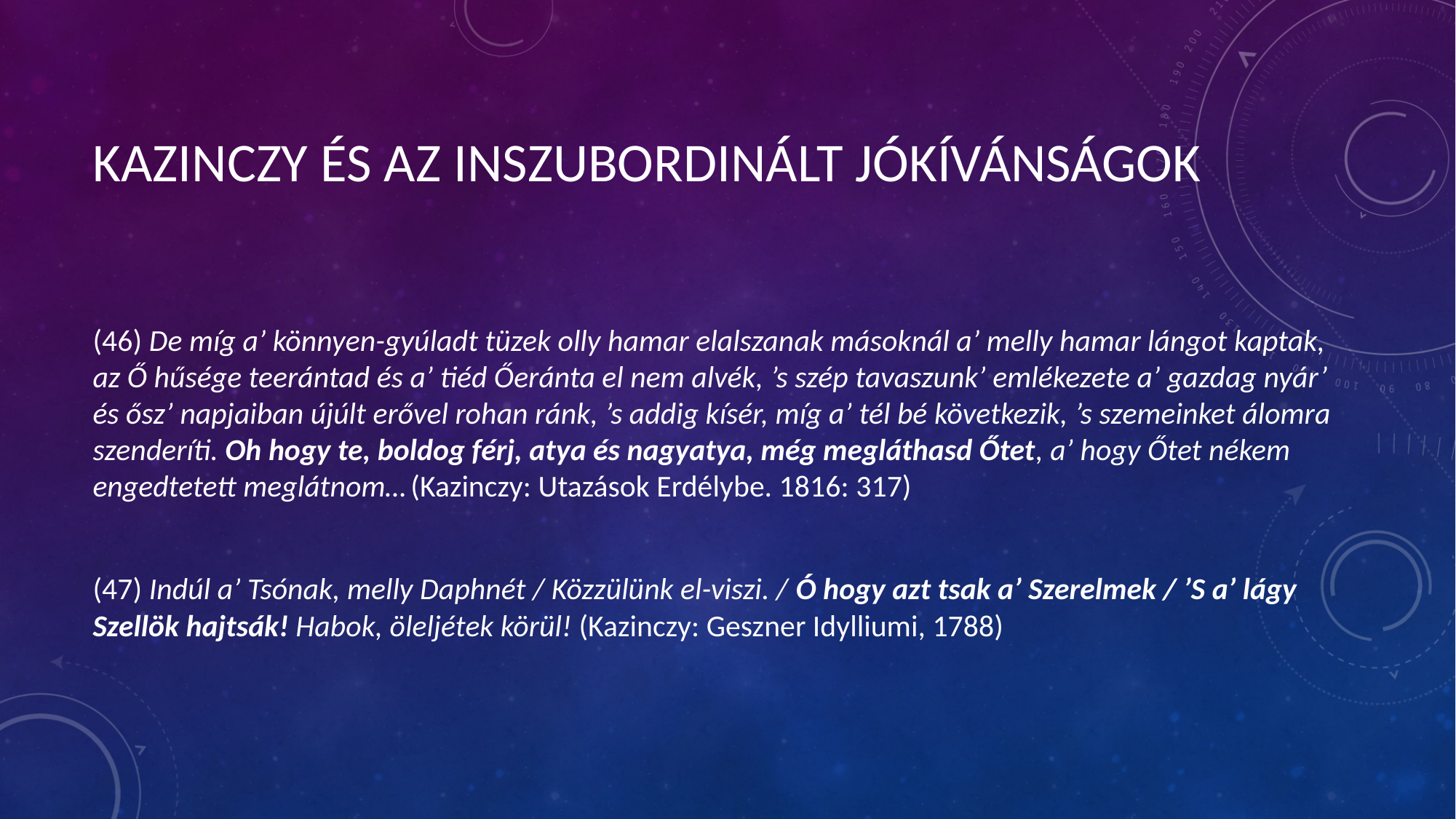

# Kazinczy és az inszubordinált jókívánságok
(46) De míg a’ könnyen-gyúladt tüzek olly hamar elalszanak másoknál a’ melly hamar lángot kaptak, az Ő hűsége teerántad és a’ tiéd Őeránta el nem alvék, ’s szép tavaszunk’ emlékezete a’ gazdag nyár’ és ősz’ napjaiban újúlt erővel rohan ránk, ’s addig kísér, míg a’ tél bé következik, ’s szemeinket álomra szenderíti. Oh hogy te, boldog férj, atya és nagyatya, még megláthasd Őtet, a’ hogy Őtet nékem engedtetett meglátnom… (Kazinczy: Utazások Erdélybe. 1816: 317)

(47) Indúl a’ Tsónak, melly Daphnét / Közzülünk el-viszi. / Ó hogy azt tsak a’ Szerelmek / ’S a’ lágy Szellök hajtsák! Habok, öleljétek körül! (Kazinczy: Geszner Idylliumi, 1788)